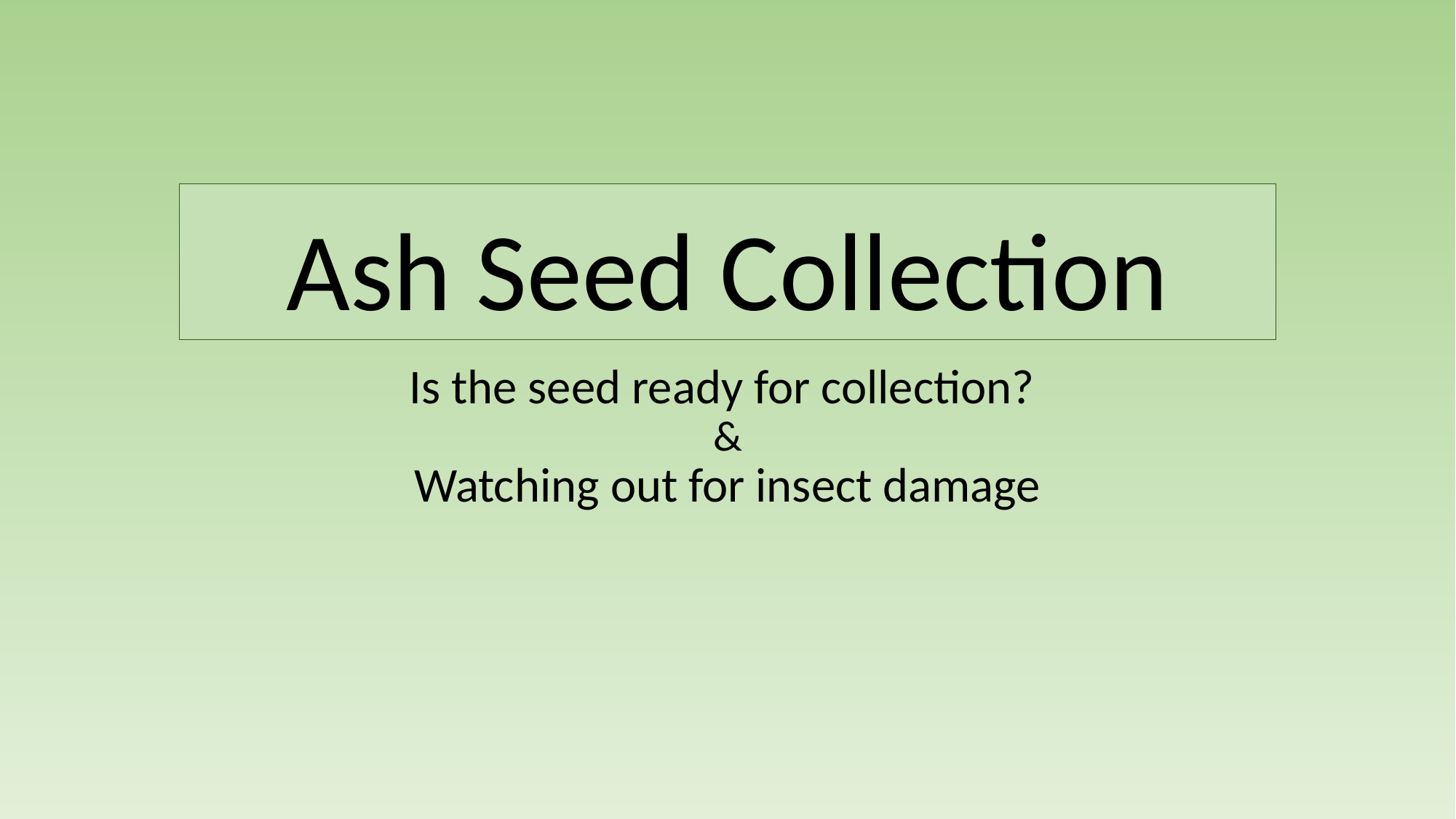

# Ash Seed Collection
Is the seed ready for collection?
&
Watching out for insect damage